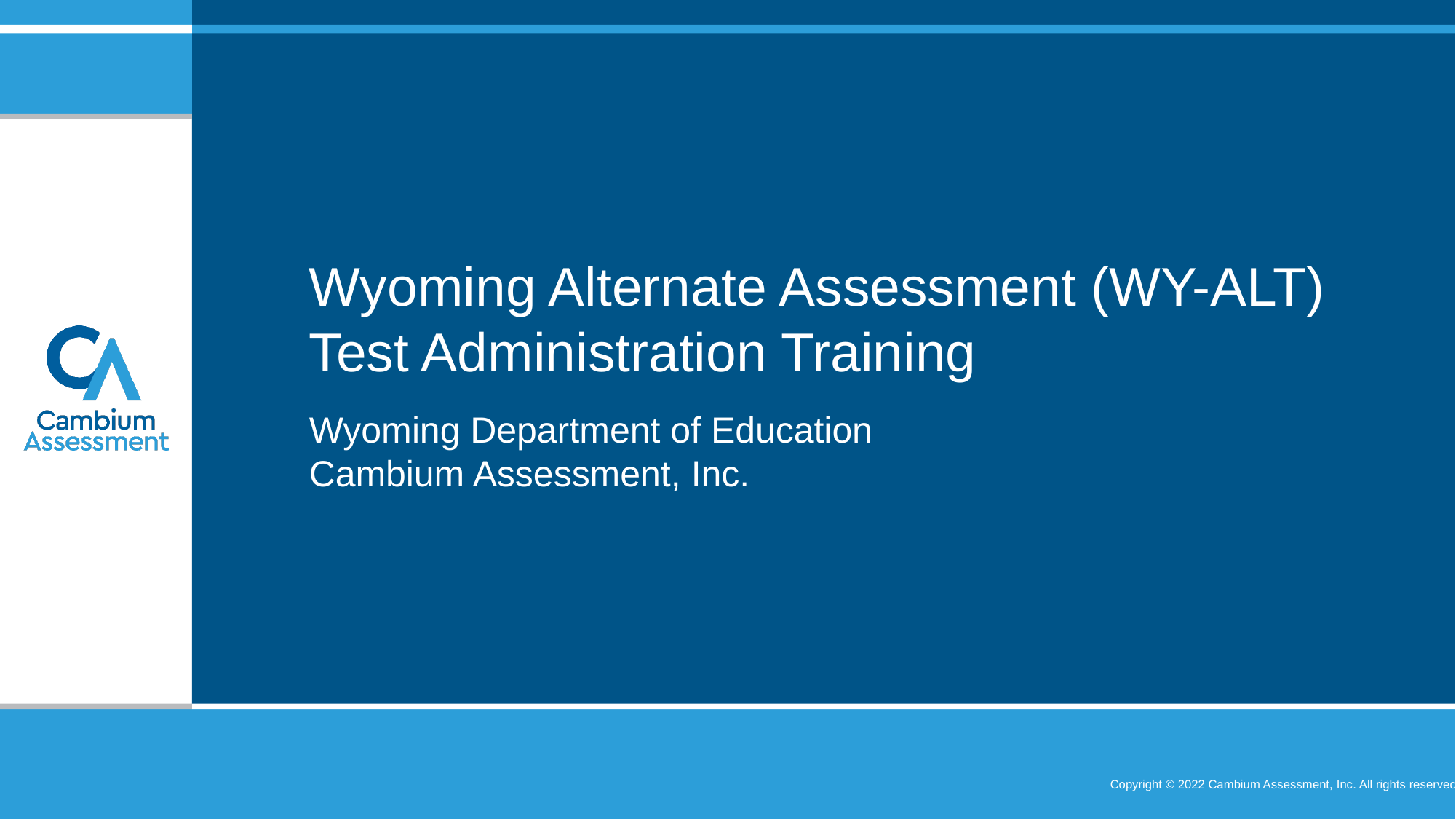

# Wyoming Alternate Assessment (WY-ALT) Test Administration Training
Wyoming Department of Education
Cambium Assessment, Inc.
Copyright © 2022 Cambium Assessment, Inc. All rights reserved.